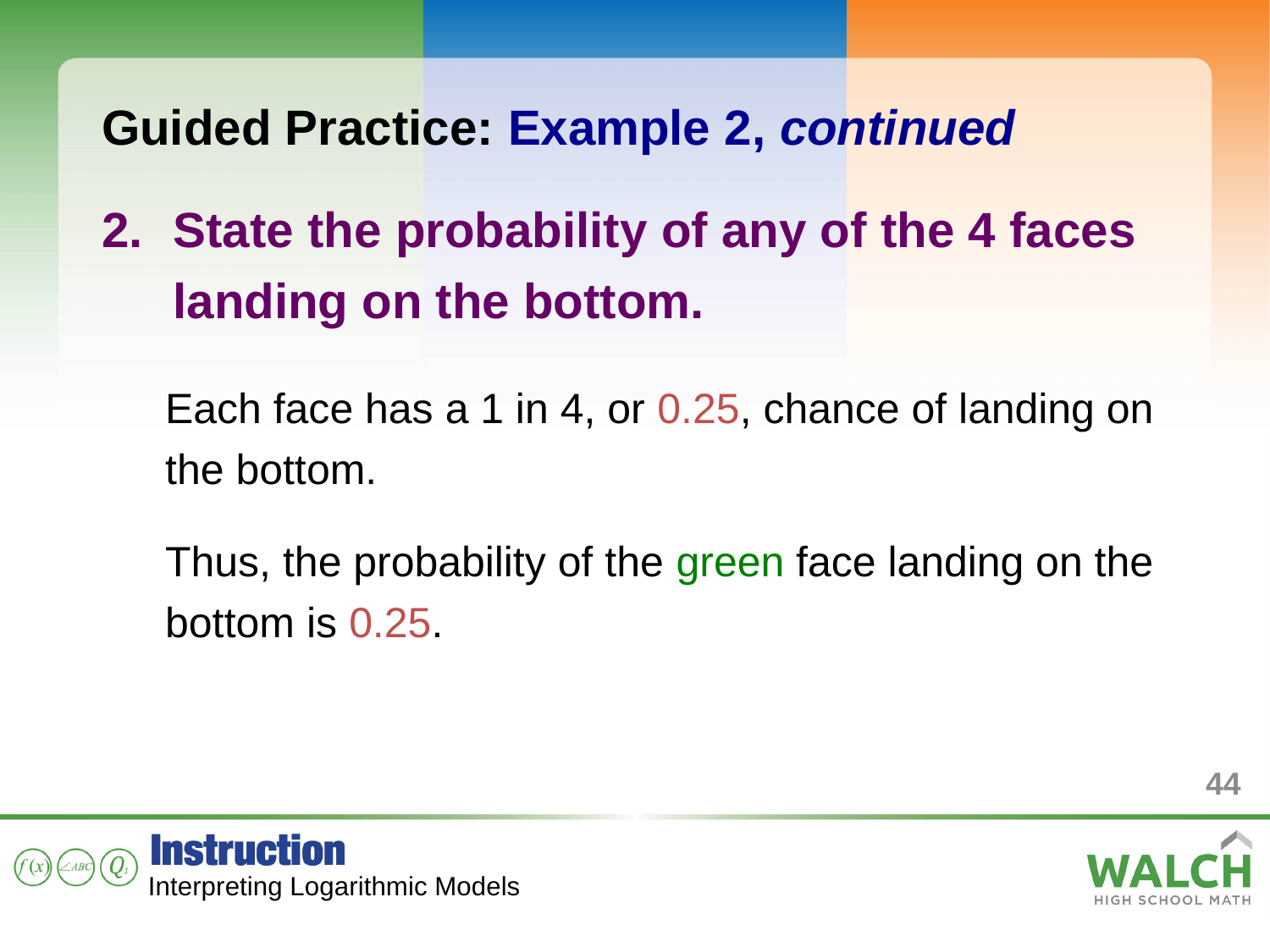

Guided Practice: Example 2, continued
State the probability of any of the 4 faces landing on the bottom.
Each face has a 1 in 4, or 0.25, chance of landing on the bottom.
Thus, the probability of the green face landing on the bottom is 0.25.
44
Interpreting Logarithmic Models